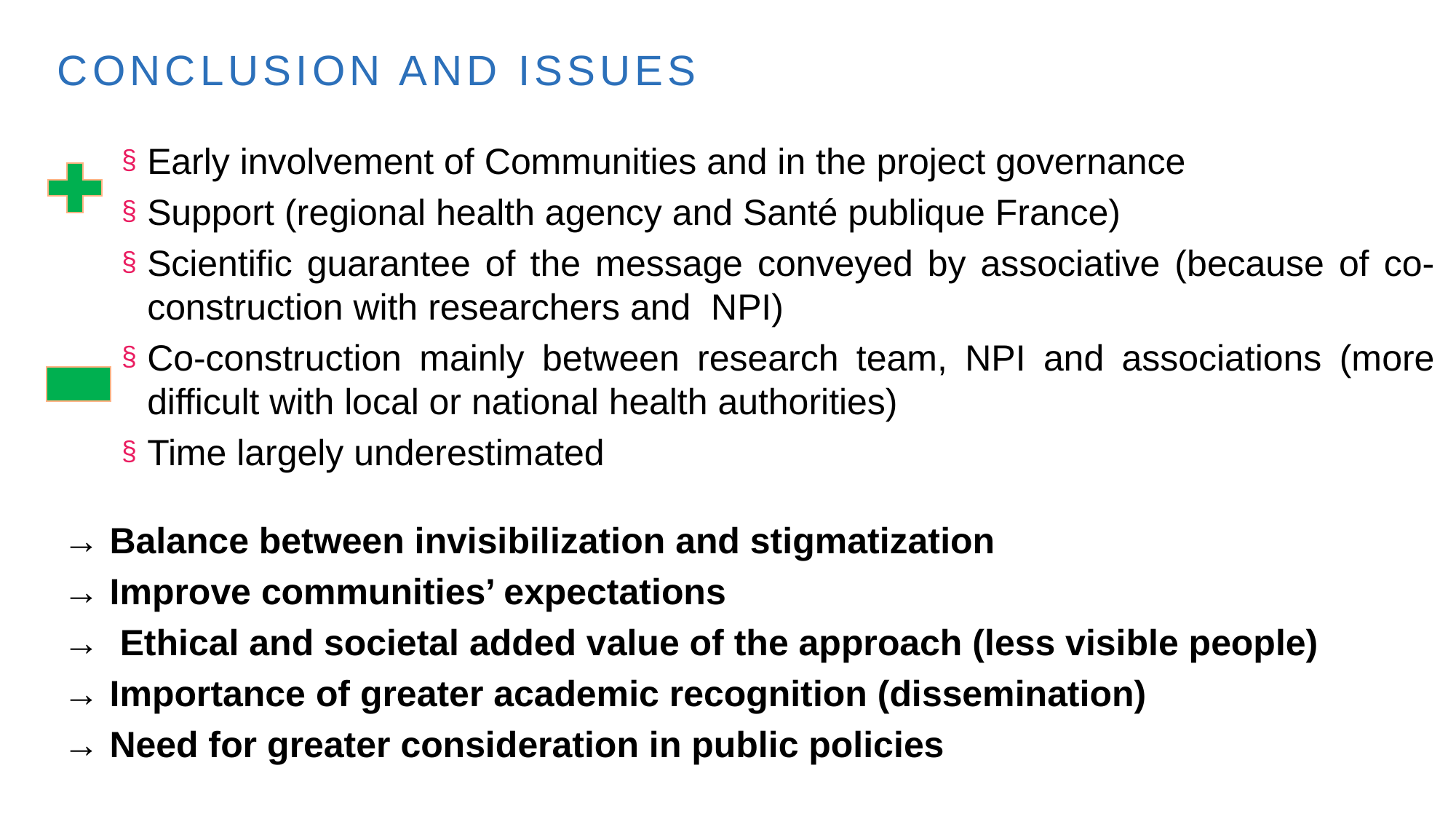

# CONCLUSION AND ISSUES
Early involvement of Communities and in the project governance
Support (regional health agency and Santé publique France)
Scientific guarantee of the message conveyed by associative (because of co-construction with researchers and  NPI)
Co-construction mainly between research team, NPI and associations (more difficult with local or national health authorities)
Time largely underestimated

→ Balance between invisibilization and stigmatization
→ Improve communities’ expectations
→  Ethical and societal added value of the approach (less visible people)
→ Importance of greater academic recognition (dissemination)
→ Need for greater consideration in public policies